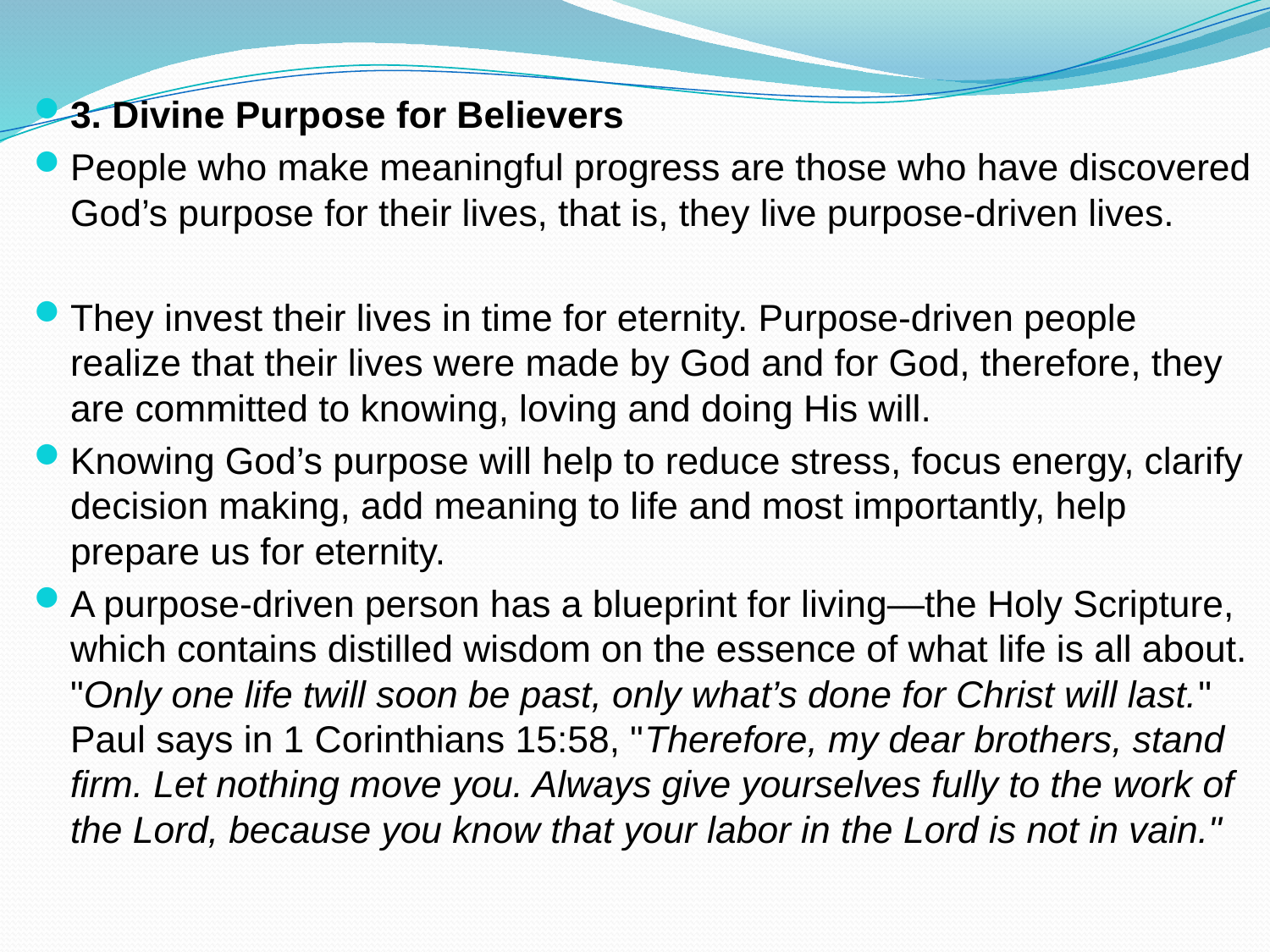

3. Divine Purpose for Believers
People who make meaningful progress are those who have discovered God’s purpose for their lives, that is, they live purpose-driven lives.

They invest their lives in time for eternity. Purpose-driven people realize that their lives were made by God and for God, therefore, they are committed to knowing, loving and doing His will.
Knowing God’s purpose will help to reduce stress, focus energy, clarify decision making, add meaning to life and most importantly, help prepare us for eternity.
A purpose-driven person has a blueprint for living—the Holy Scripture, which contains distilled wisdom on the essence of what life is all about. "Only one life twill soon be past, only what’s done for Christ will last." Paul says in 1 Corinthians 15:58, "Therefore, my dear brothers, stand firm. Let nothing move you. Always give yourselves fully to the work of the Lord, because you know that your labor in the Lord is not in vain."